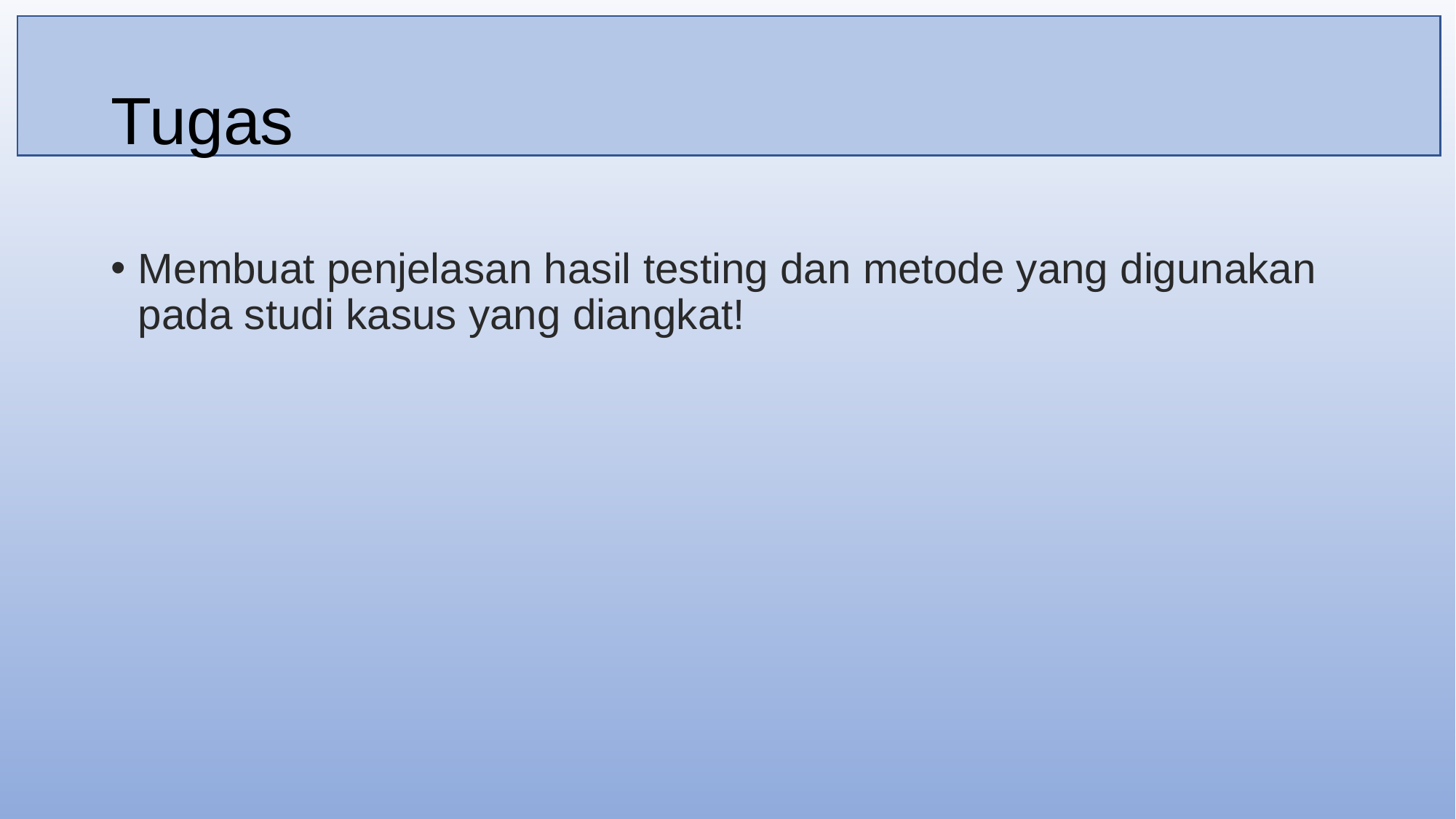

# Tugas
Membuat penjelasan hasil testing dan metode yang digunakan pada studi kasus yang diangkat!